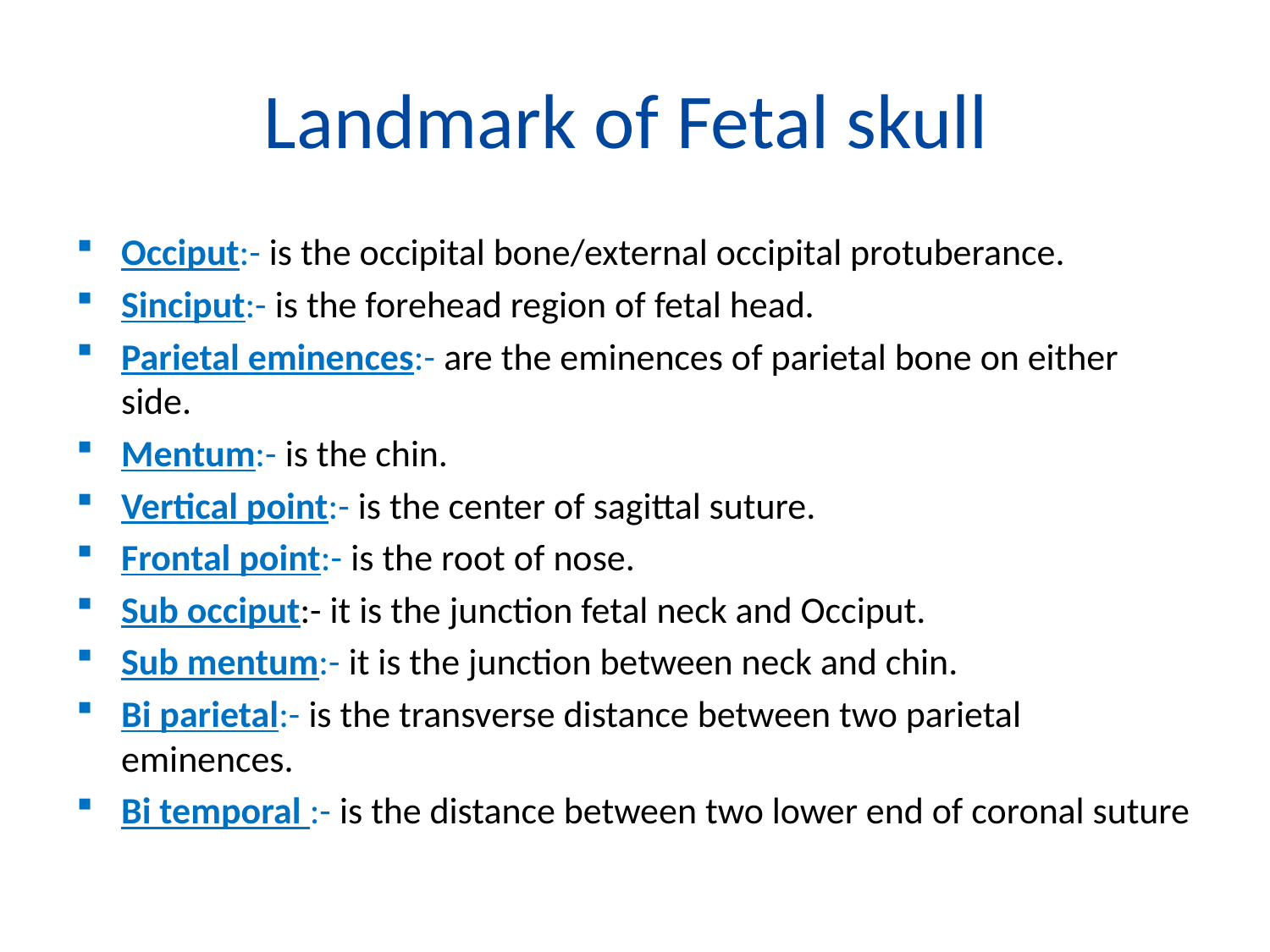

# Landmark of Fetal skull
Occiput:- is the occipital bone/external occipital protuberance.
Sinciput:- is the forehead region of fetal head.
Parietal eminences:- are the eminences of parietal bone on either side.
Mentum:- is the chin.
Vertical point:- is the center of sagittal suture.
Frontal point:- is the root of nose.
Sub occiput:- it is the junction fetal neck and Occiput.
Sub mentum:- it is the junction between neck and chin.
Bi parietal:- is the transverse distance between two parietal eminences.
Bi temporal :- is the distance between two lower end of coronal suture